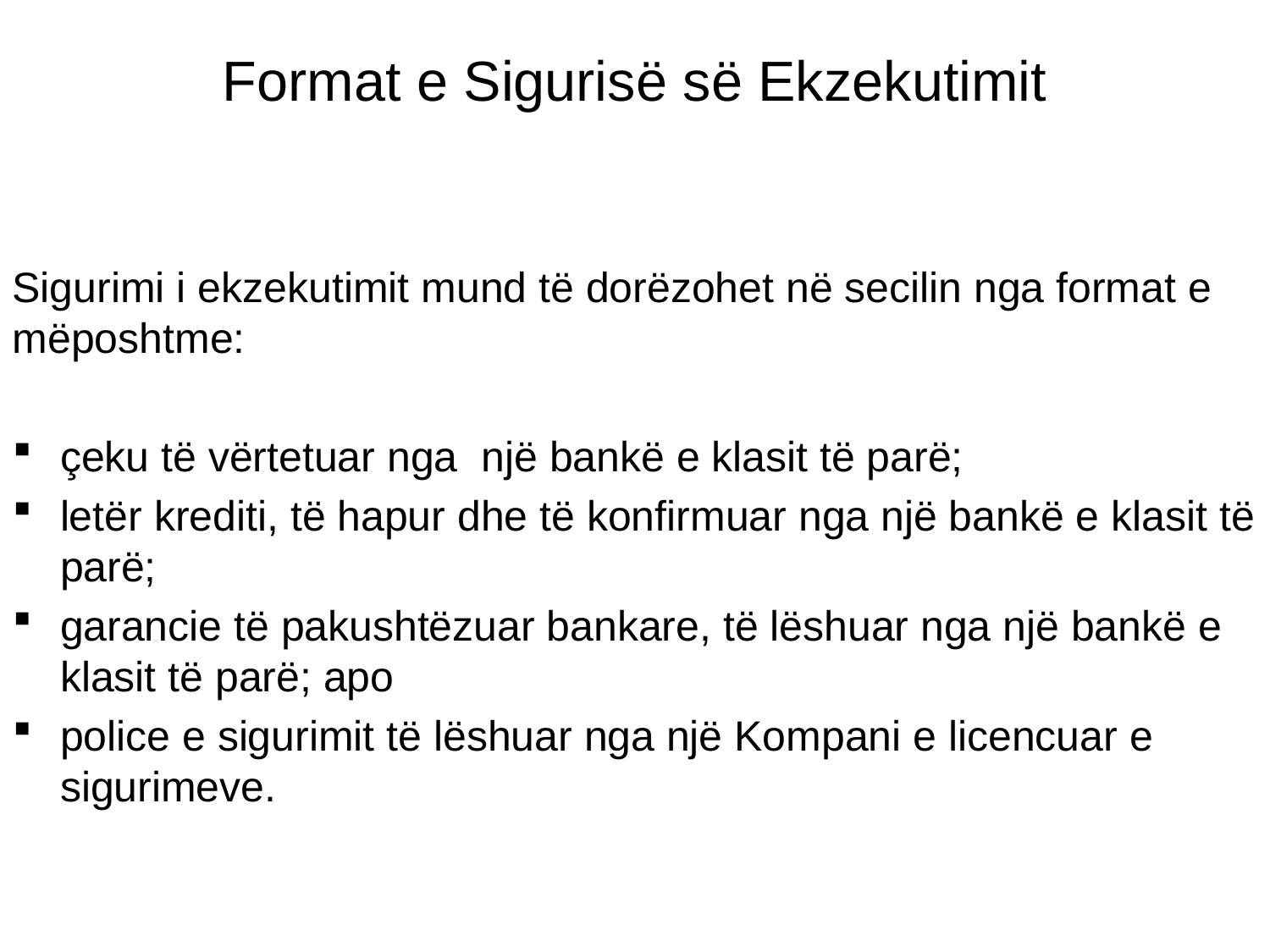

# Format e Sigurisë së Ekzekutimit
Sigurimi i ekzekutimit mund të dorëzohet në secilin nga format e mëposhtme:

çeku të vërtetuar nga  një bankë e klasit të parë;
letër krediti, të hapur dhe të konfirmuar nga një bankë e klasit të parë;
garancie të pakushtëzuar bankare, të lëshuar nga një bankë e klasit të parë; apo
police e sigurimit të lëshuar nga një Kompani e licencuar e sigurimeve.